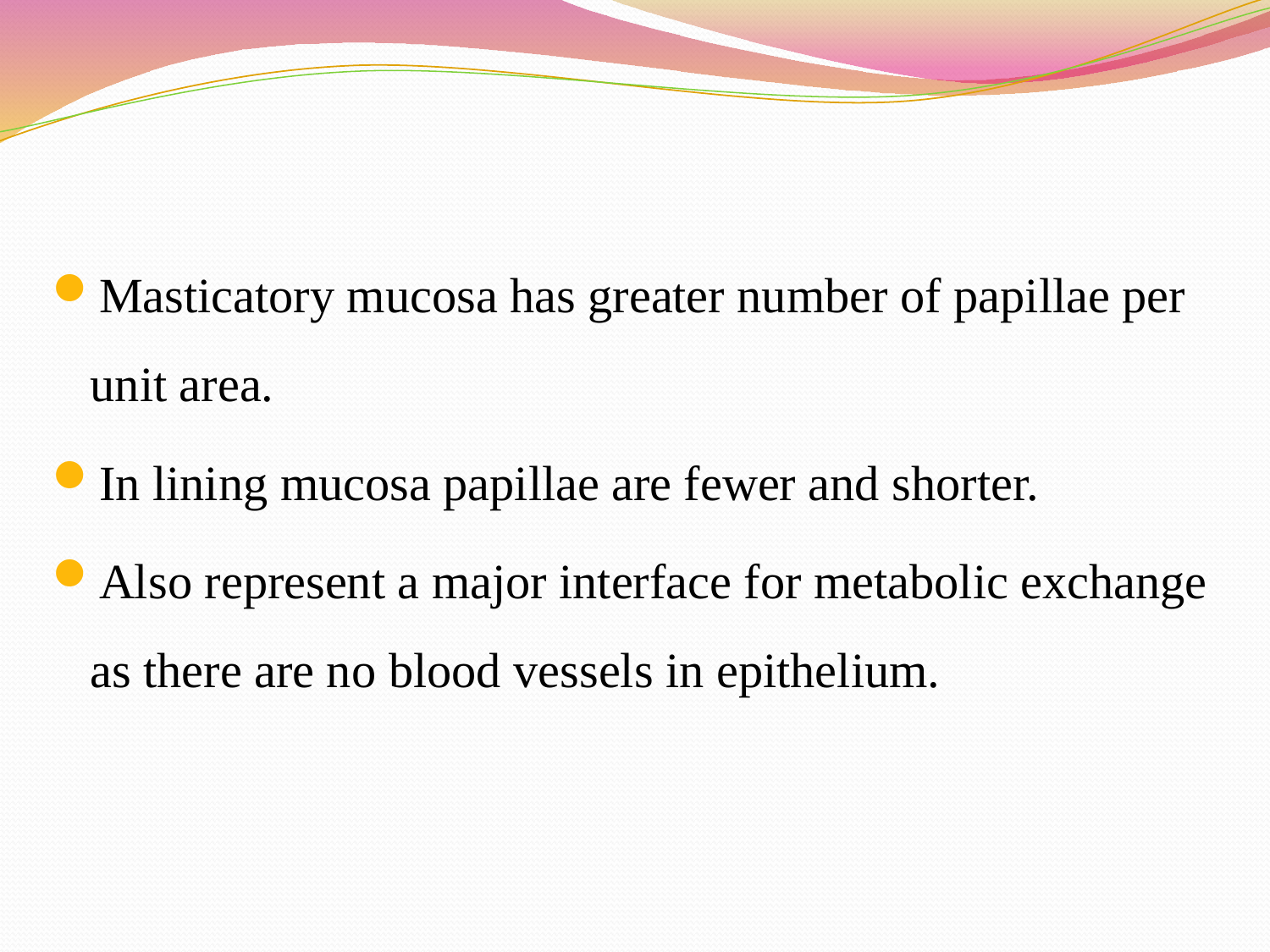

Masticatory mucosa has greater number of papillae per unit area.
In lining mucosa papillae are fewer and shorter.
Also represent a major interface for metabolic exchange as there are no blood vessels in epithelium.